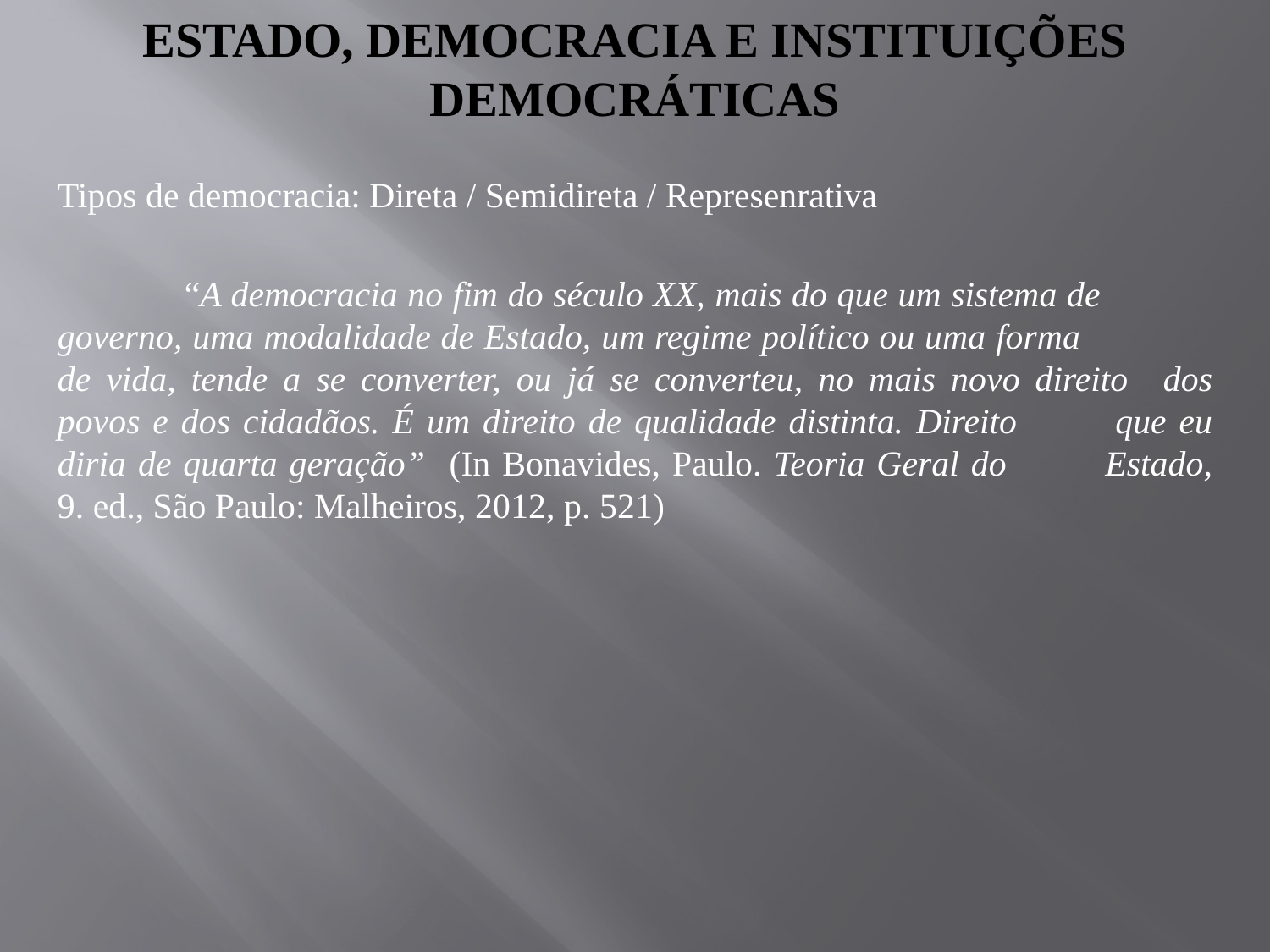

# Estado, democracia e instituições democráticas
Tipos de democracia: Direta / Semidireta / Represenrativa

	“A democracia no fim do século XX, mais do que um sistema de 	governo, uma modalidade de Estado, um regime político ou uma forma 	de vida, tende a se converter, ou já se converteu, no mais novo direito 	dos povos e dos cidadãos. É um direito de qualidade distinta. Direito 	que eu diria de quarta geração”  (In Bonavides, Paulo. Teoria Geral do 	Estado, 9. ed., São Paulo: Malheiros, 2012, p. 521)